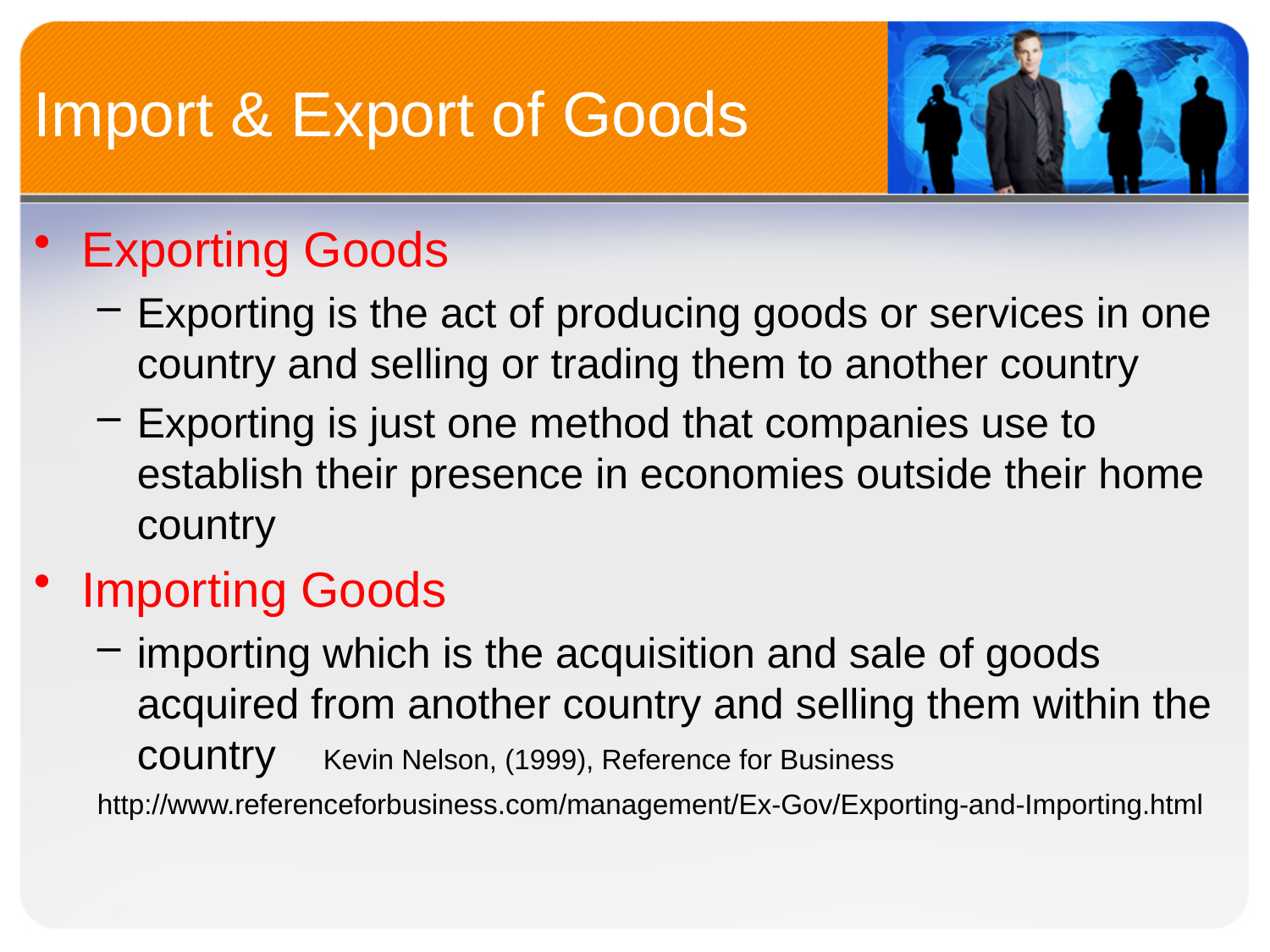

# Import & Export of Goods
Exporting Goods
Exporting is the act of producing goods or services in one country and selling or trading them to another country
Exporting is just one method that companies use to establish their presence in economies outside their home country
Importing Goods
importing which is the acquisition and sale of goods acquired from another country and selling them within the country    Kevin Nelson, (1999), Reference for Business
http://www.referenceforbusiness.com/management/Ex-Gov/Exporting-and-Importing.html